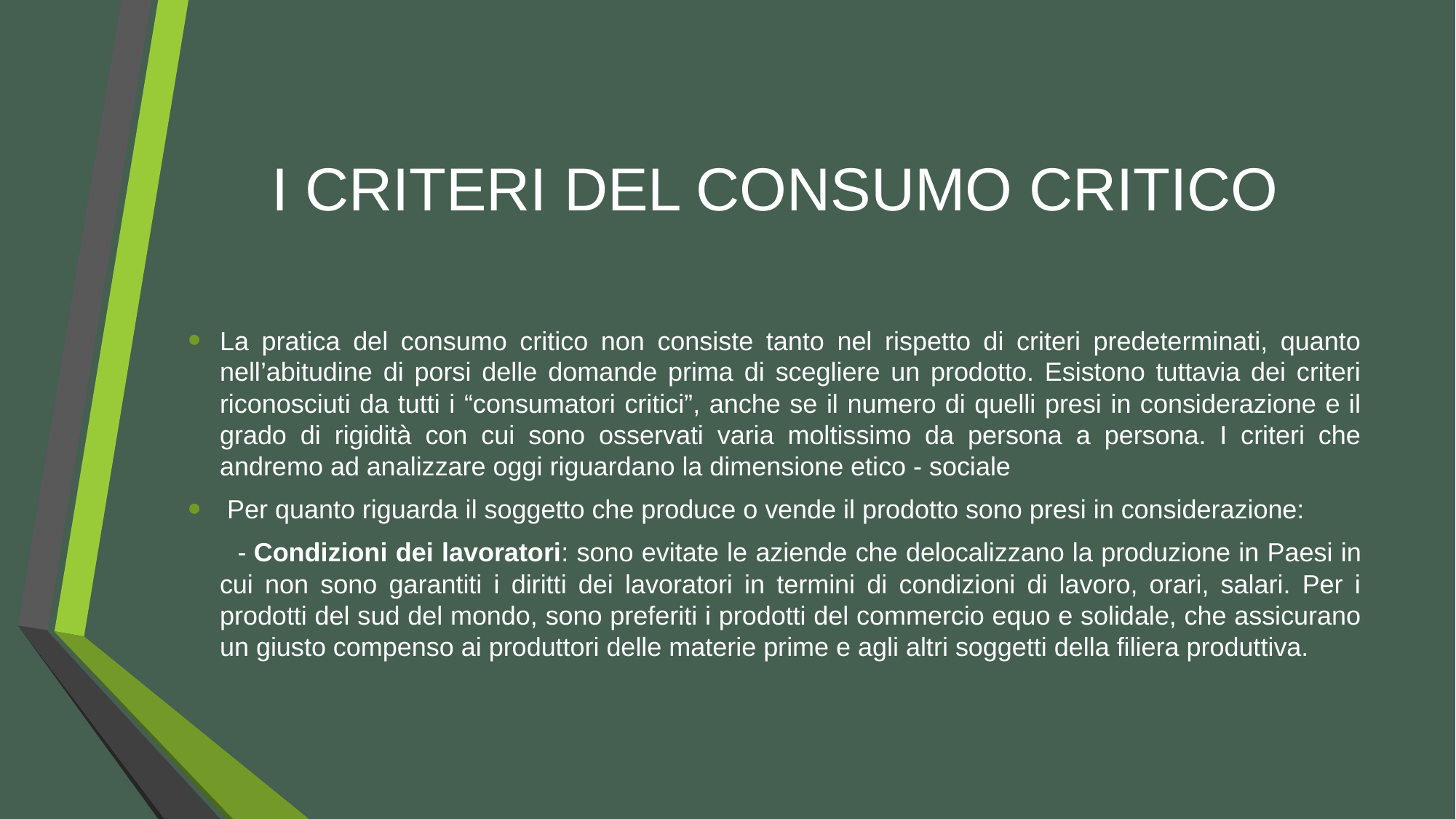

# I CRITERI DEL CONSUMO CRITICO
La pratica del consumo critico non consiste tanto nel rispetto di criteri predeterminati, quanto nell’abitudine di porsi delle domande prima di scegliere un prodotto. Esistono tuttavia dei criteri riconosciuti da tutti i “consumatori critici”, anche se il numero di quelli presi in considerazione e il grado di rigidità con cui sono osservati varia moltissimo da persona a persona. I criteri che andremo ad analizzare oggi riguardano la dimensione etico - sociale
 Per quanto riguarda il soggetto che produce o vende il prodotto sono presi in considerazione:
      - Condizioni dei lavoratori: sono evitate le aziende che delocalizzano la produzione in Paesi in cui non sono garantiti i diritti dei lavoratori in termini di condizioni di lavoro, orari, salari. Per i prodotti del sud del mondo, sono preferiti i prodotti del commercio equo e solidale, che assicurano un giusto compenso ai produttori delle materie prime e agli altri soggetti della filiera produttiva.